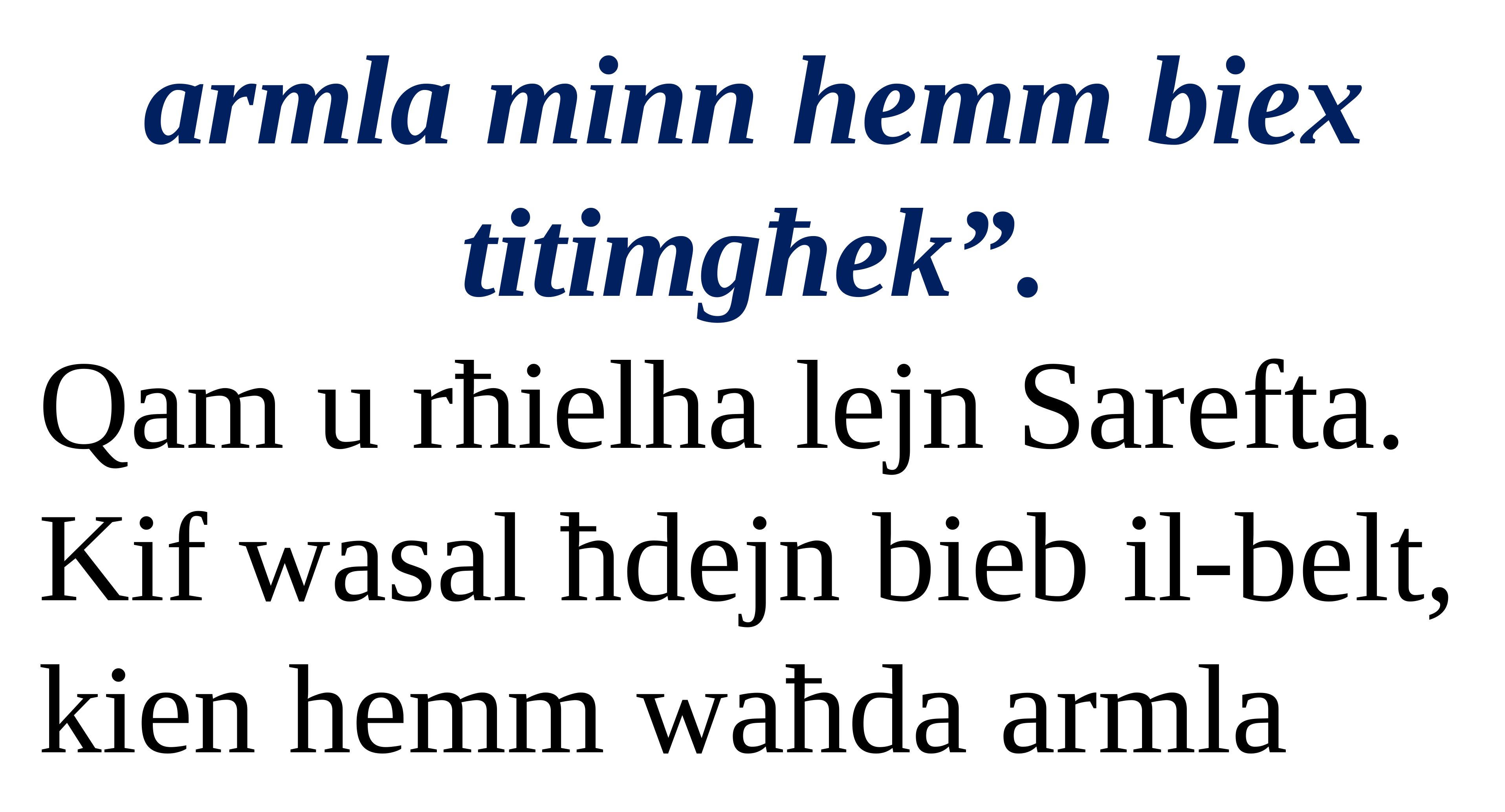

armla minn hemm biex titimgħek”.
Qam u rħielha lejn Sarefta. Kif wasal ħdejn bieb il-belt, kien hemm waħda armla